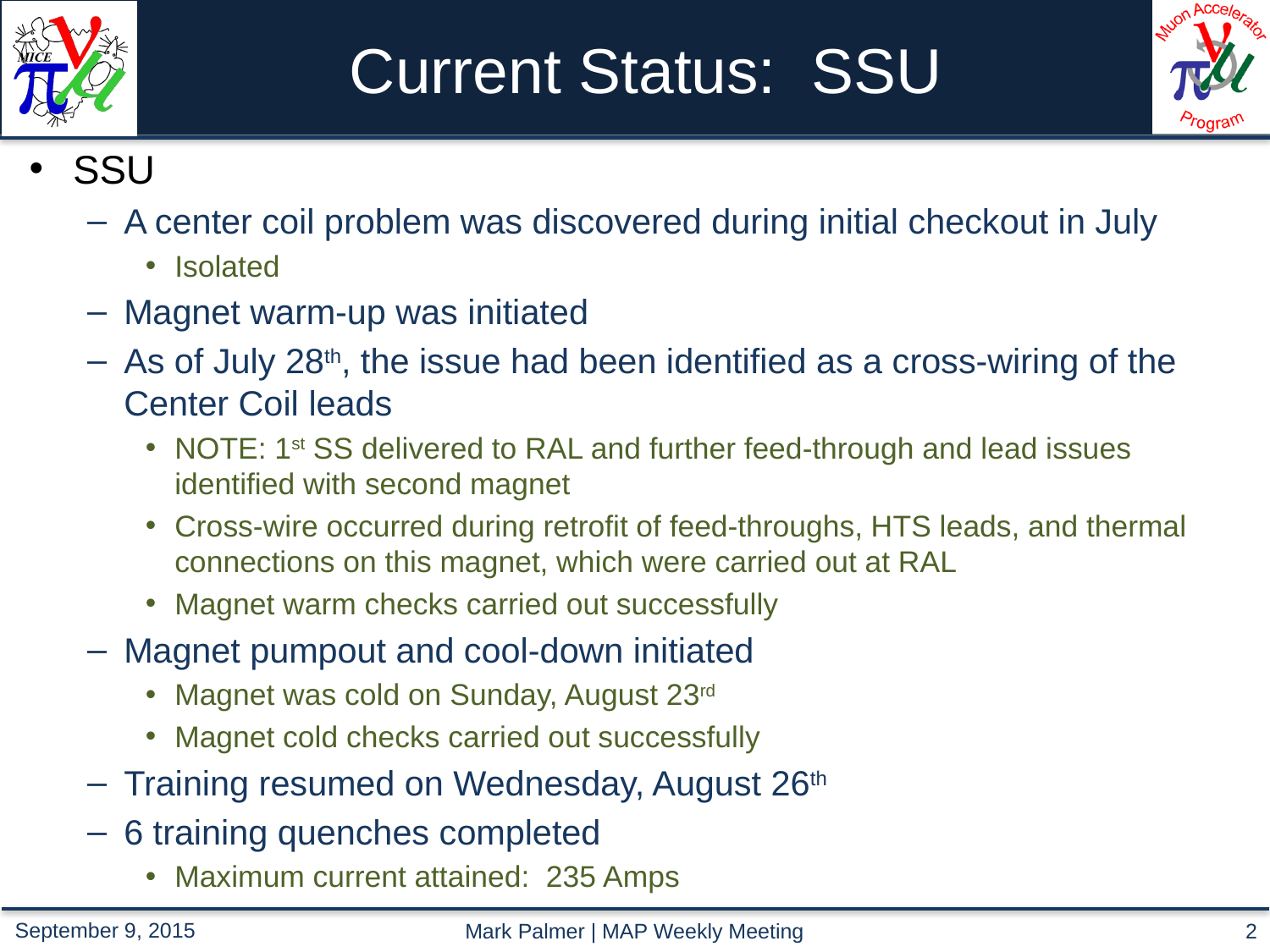

# Current Status:  SSU
SSU
A center coil problem was discovered during initial checkout in July
Isolated
Magnet warm-up was initiated
As of July 28th, the issue had been identified as a cross-wiring of the Center Coil leads
NOTE: 1st SS delivered to RAL and further feed-through and lead issues identified with second magnet
Cross-wire occurred during retrofit of feed-throughs, HTS leads, and thermal connections on this magnet, which were carried out at RAL
Magnet warm checks carried out successfully
Magnet pumpout and cool-down initiated
Magnet was cold on Sunday, August 23rd
Magnet cold checks carried out successfully
Training resumed on Wednesday, August 26th
6 training quenches completed
Maximum current attained:  235 Amps
Mark Palmer | MAP Weekly Meeting
2
September 9, 2015